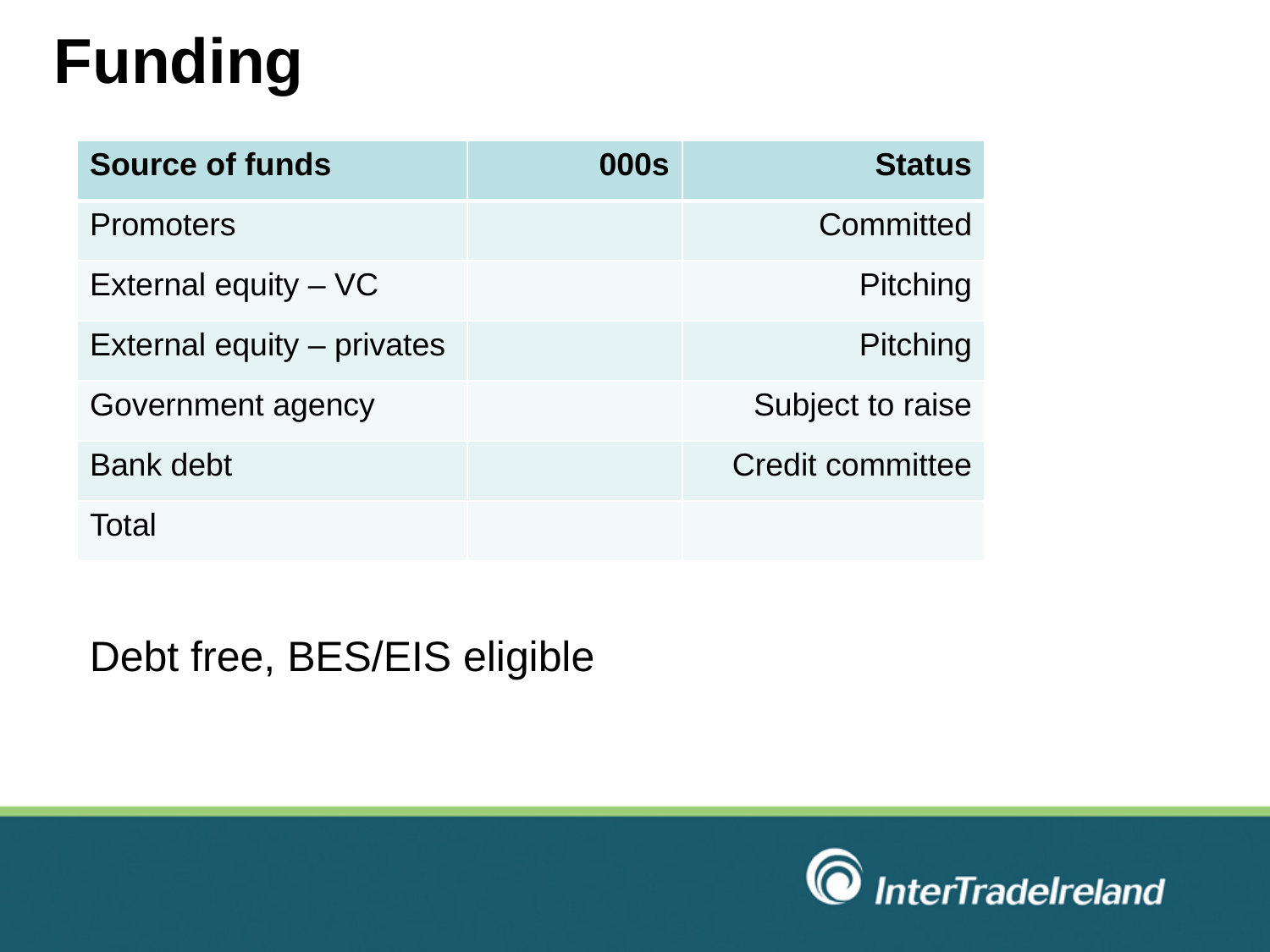

# Funding
| Source of funds | 000s | Status |
| --- | --- | --- |
| Promoters |  | Committed |
| External equity – VC |  | Pitching |
| External equity – privates |  | Pitching |
| Government agency |  | Subject to raise |
| Bank debt |  | Credit committee |
| Total |  |  |
Debt free, BES/EIS eligible